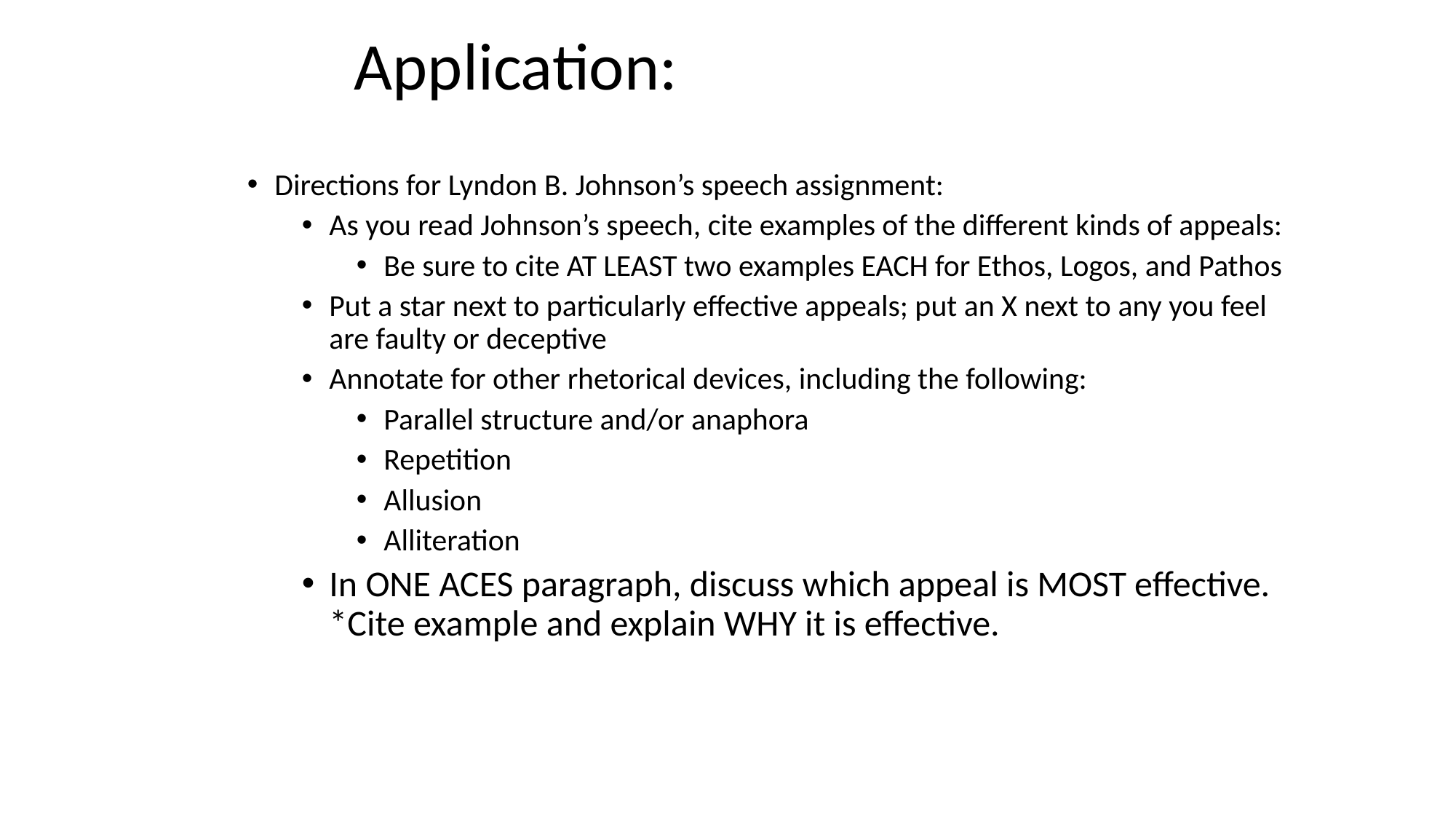

# Application:
Directions for Lyndon B. Johnson’s speech assignment:
As you read Johnson’s speech, cite examples of the different kinds of appeals:
Be sure to cite AT LEAST two examples EACH for Ethos, Logos, and Pathos
Put a star next to particularly effective appeals; put an X next to any you feel are faulty or deceptive
Annotate for other rhetorical devices, including the following:
Parallel structure and/or anaphora
Repetition
Allusion
Alliteration
In ONE ACES paragraph, discuss which appeal is MOST effective.  *Cite example and explain WHY it is effective.